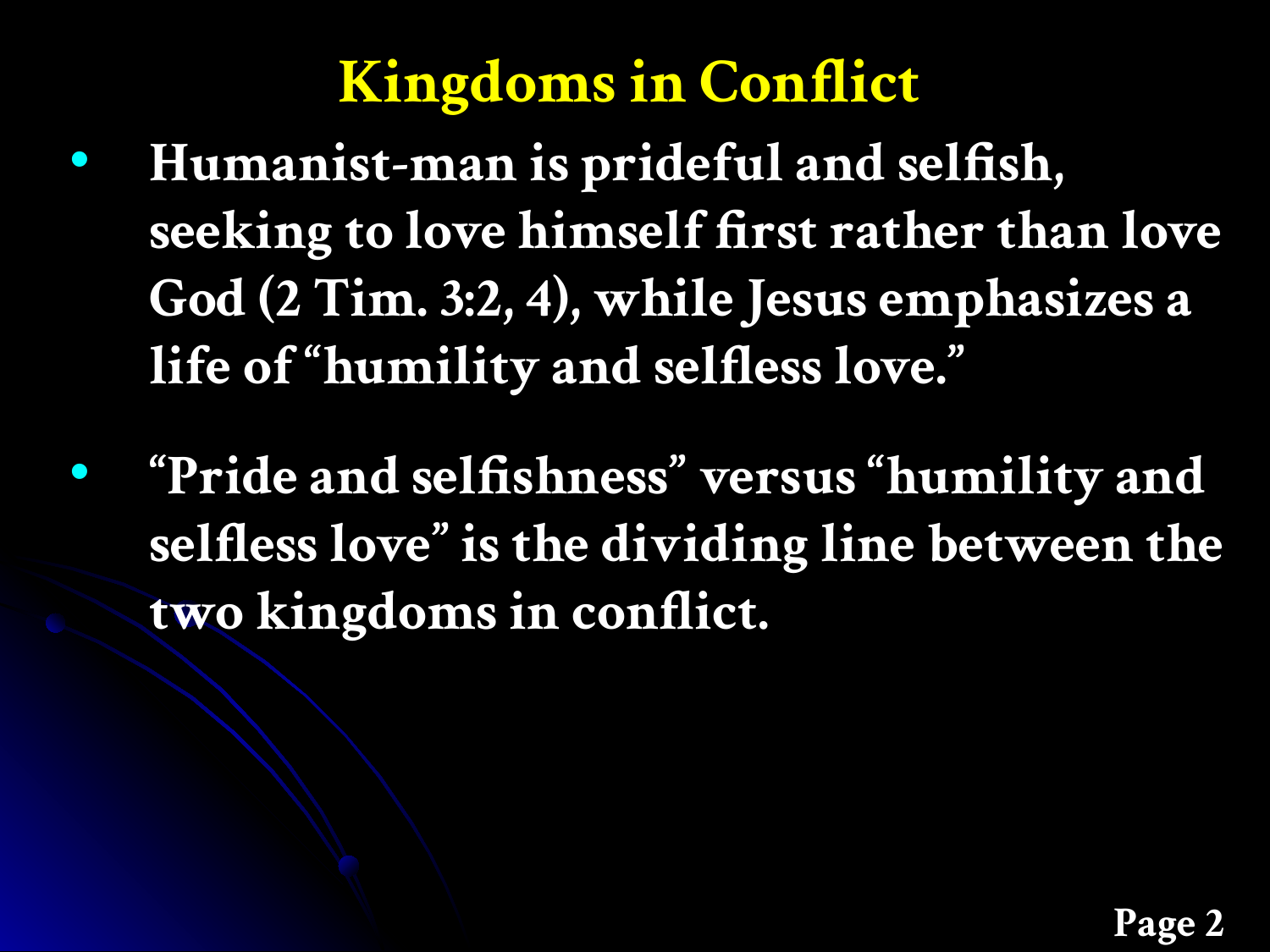

Kingdoms in Conflict
Humanist-man is prideful and selfish, seeking to love himself first rather than love God (2 Tim. 3:2, 4), while Jesus emphasizes a life of “humility and selfless love.”
“Pride and selfishness” versus “humility and selfless love” is the dividing line between the two kingdoms in conflict.
Page 2